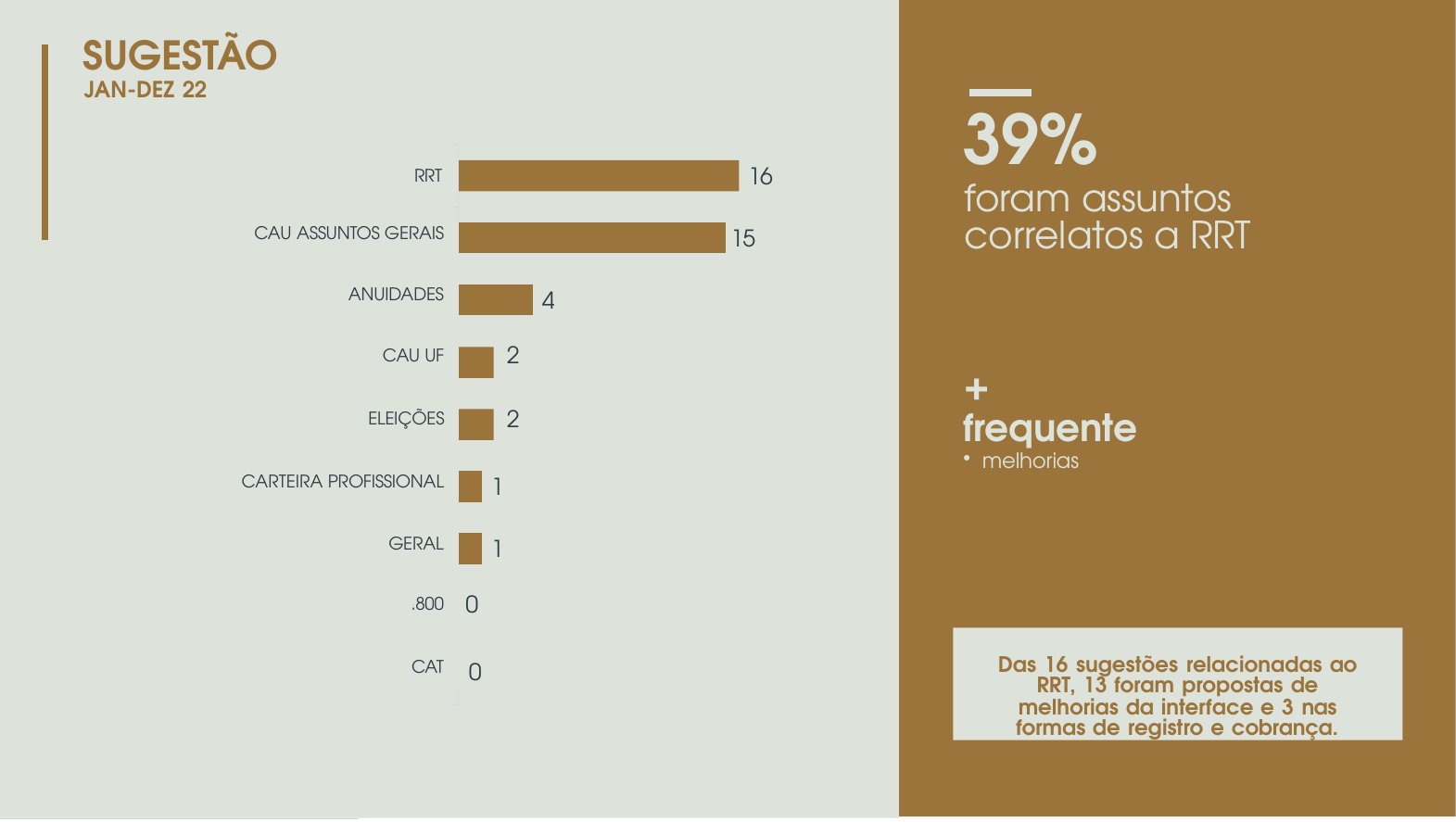

# SUGESTÃO
JAN-DEZ 22

39%
foram assuntos correlatos a RRT
16
RRT
15
| CAU ASSUNTOS GERAIS |  |  |  |  |  |
| --- | --- | --- | --- | --- | --- |
|  |  |  |  |  |  |
| ANUIDADES |  |  |  |  | 4 |
| CAU UF |  |  |  | 2 |  |
| ELEIÇÕES |  |  |  | 2 |  |
| CARTEIRA PROFISSIONAL |  |  | 1 |  |  |
|  |  |  |  |  |  |
| GERAL |  |  | 1 |  |  |
| .800 |  | 0 |  |  |  |
| CAT |  | 0 |  |  |  |

+ frequente
melhorias

Das 16 sugestões relacionadas ao RRT, 13 foram propostas de melhorias da interface e 3 nas formas de registro e cobrança.